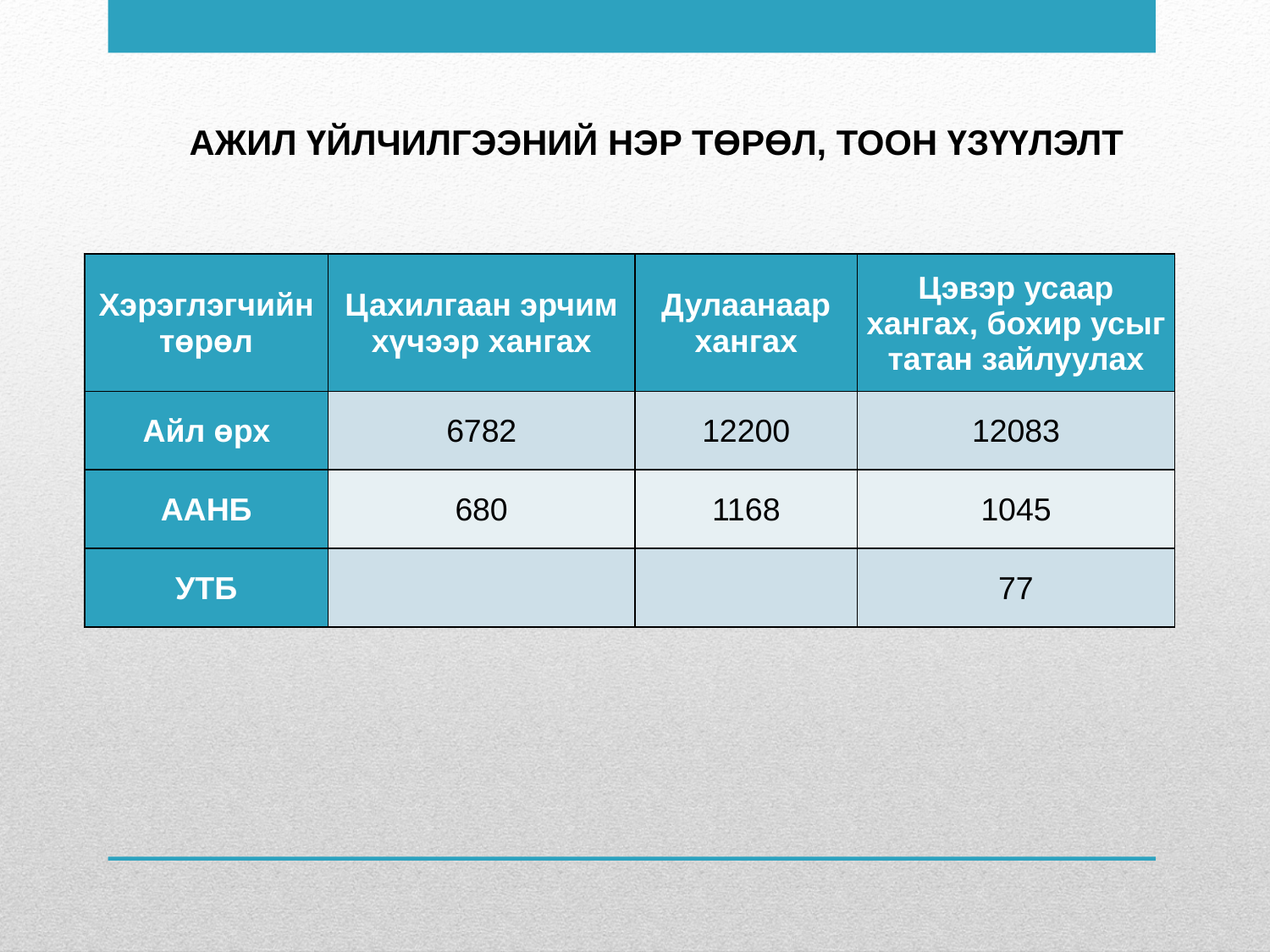

АЖИЛ ҮЙЛЧИЛГЭЭНИЙ НЭР ТӨРӨЛ, ТООН ҮЗҮҮЛЭЛТ
| Хэрэглэгчийн төрөл | Цахилгаан эрчим хүчээр хангах | Дулаанаар хангах | Цэвэр усаар хангах, бохир усыг татан зайлуулах |
| --- | --- | --- | --- |
| Айл өрх | 6782 | 12200 | 12083 |
| ААНБ | 680 | 1168 | 1045 |
| УТБ |  |  | 77 |